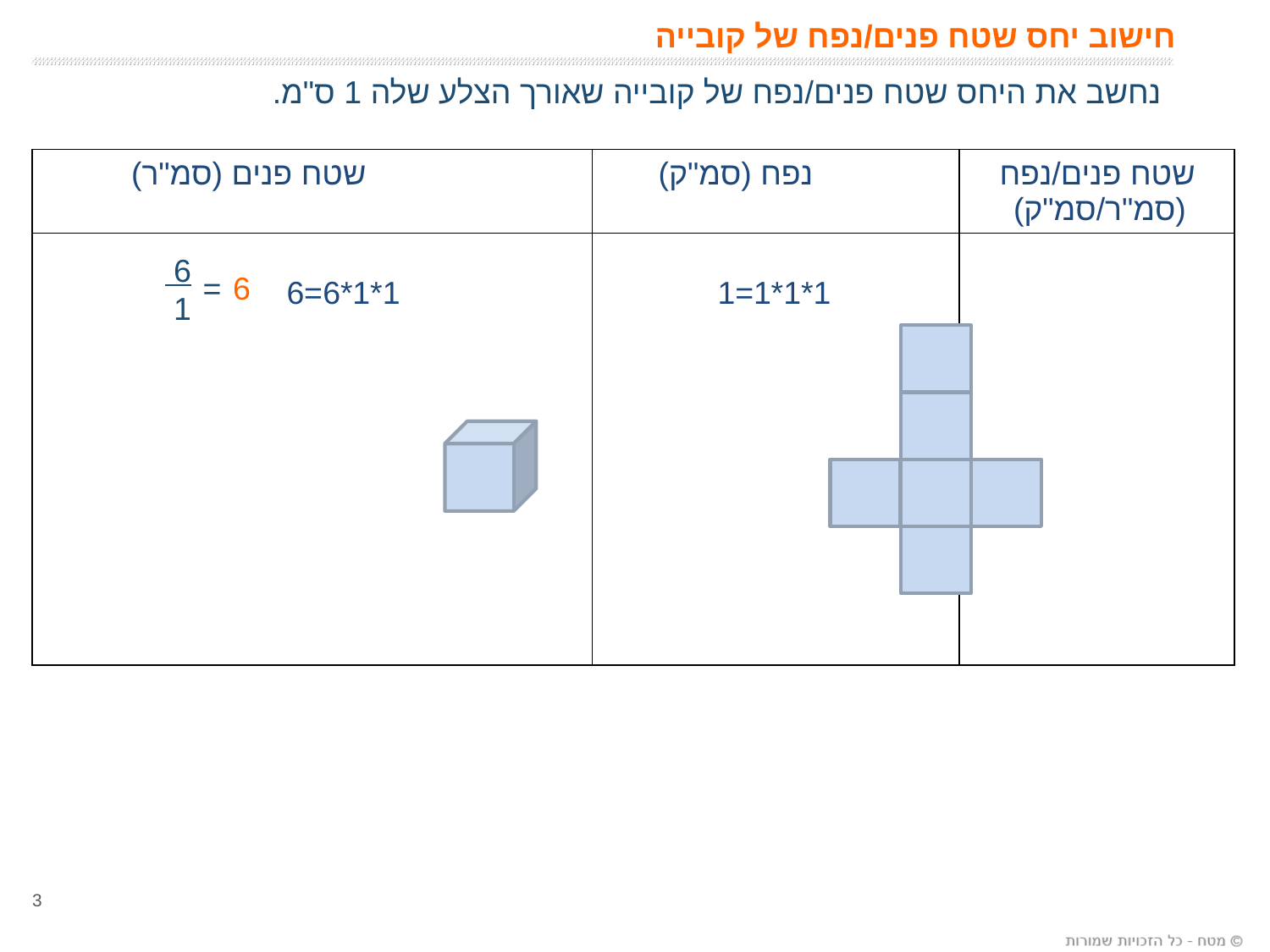

# חישוב יחס שטח פנים/נפח של קובייה

נחשב את היחס שטח פנים/נפח של קובייה שאורך הצלע שלה 1 ס"מ.

| שטח פנים (סמ"ר) | נפח (סמ"ק) | שטח פנים/נפח (סמ"ר/סמ"ק) |
| --- | --- | --- |
| 1\*1\*6=6 | 1\*1\*1=1 |  |
6
1

=
6

3